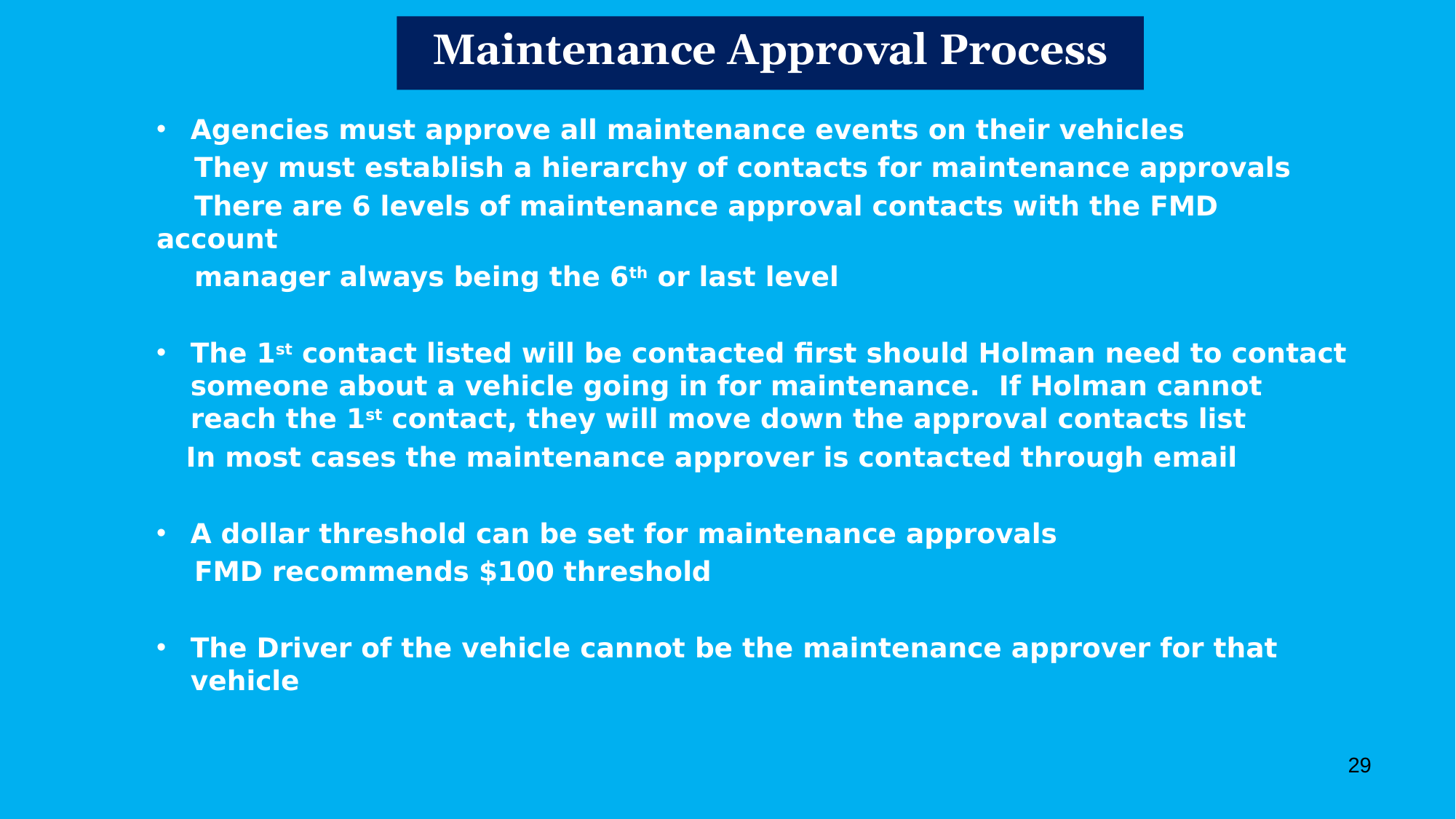

# Maintenance Approval Process
Agencies must approve all maintenance events on their vehicles
    They must establish a hierarchy of contacts for maintenance approvals
    There are 6 levels of maintenance approval contacts with the FMD account
    manager always being the 6th or last level

The 1st contact listed will be contacted first should Holman need to contact someone about a vehicle going in for maintenance.  If Holman cannot reach the 1st contact, they will move down the approval contacts list
      In most cases the maintenance approver is contacted through email

A dollar threshold can be set for maintenance approvals
    FMD recommends $100 threshold

The Driver of the vehicle cannot be the maintenance approver for that vehicle
29